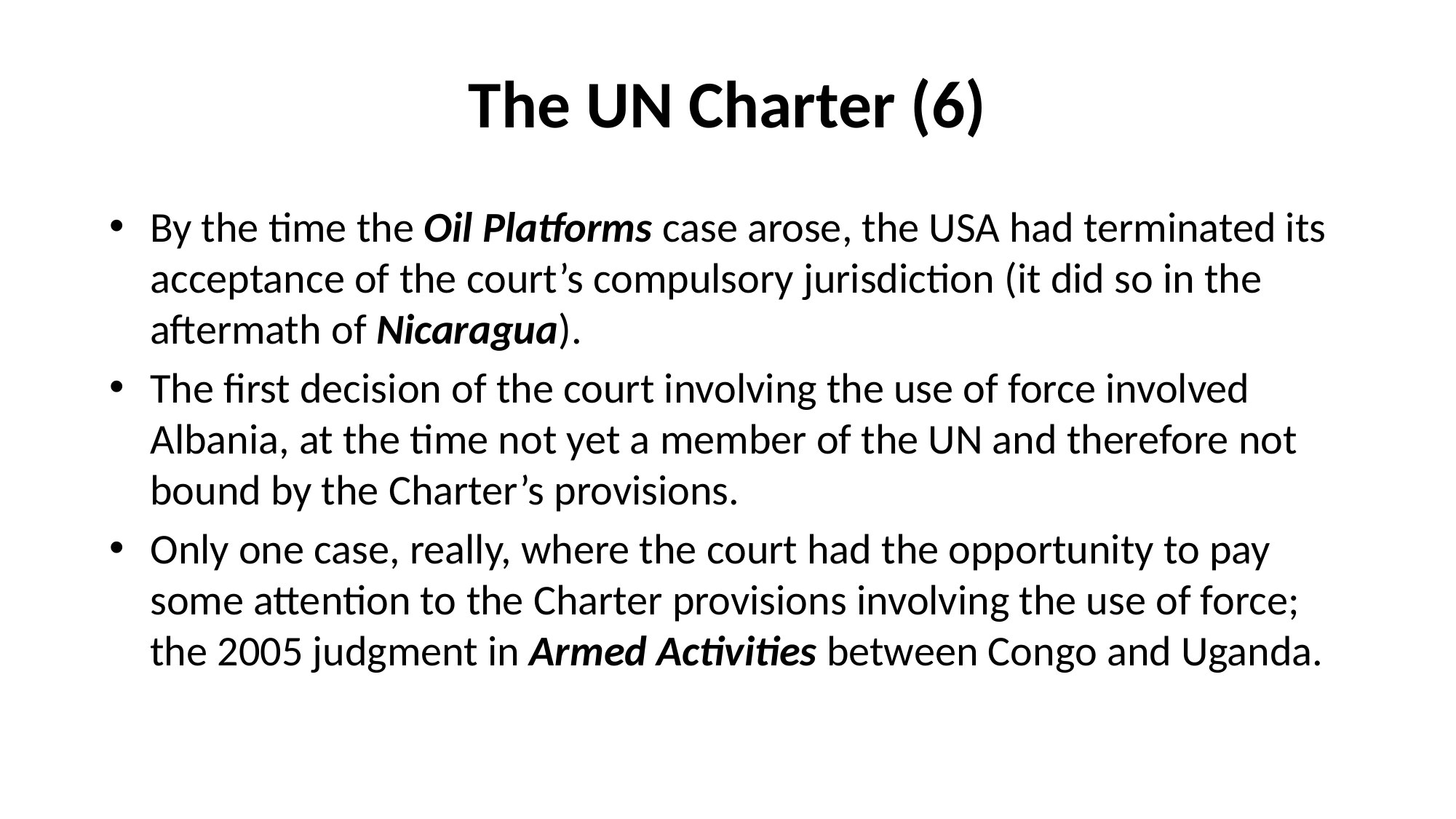

# The UN Charter (6)
By the time the Oil Platforms case arose, the USA had terminated its acceptance of the court’s compulsory jurisdiction (it did so in the aftermath of Nicaragua).
The first decision of the court involving the use of force involved Albania, at the time not yet a member of the UN and therefore not bound by the Charter’s provisions.
Only one case, really, where the court had the opportunity to pay some attention to the Charter provisions involving the use of force; the 2005 judgment in Armed Activities between Congo and Uganda.